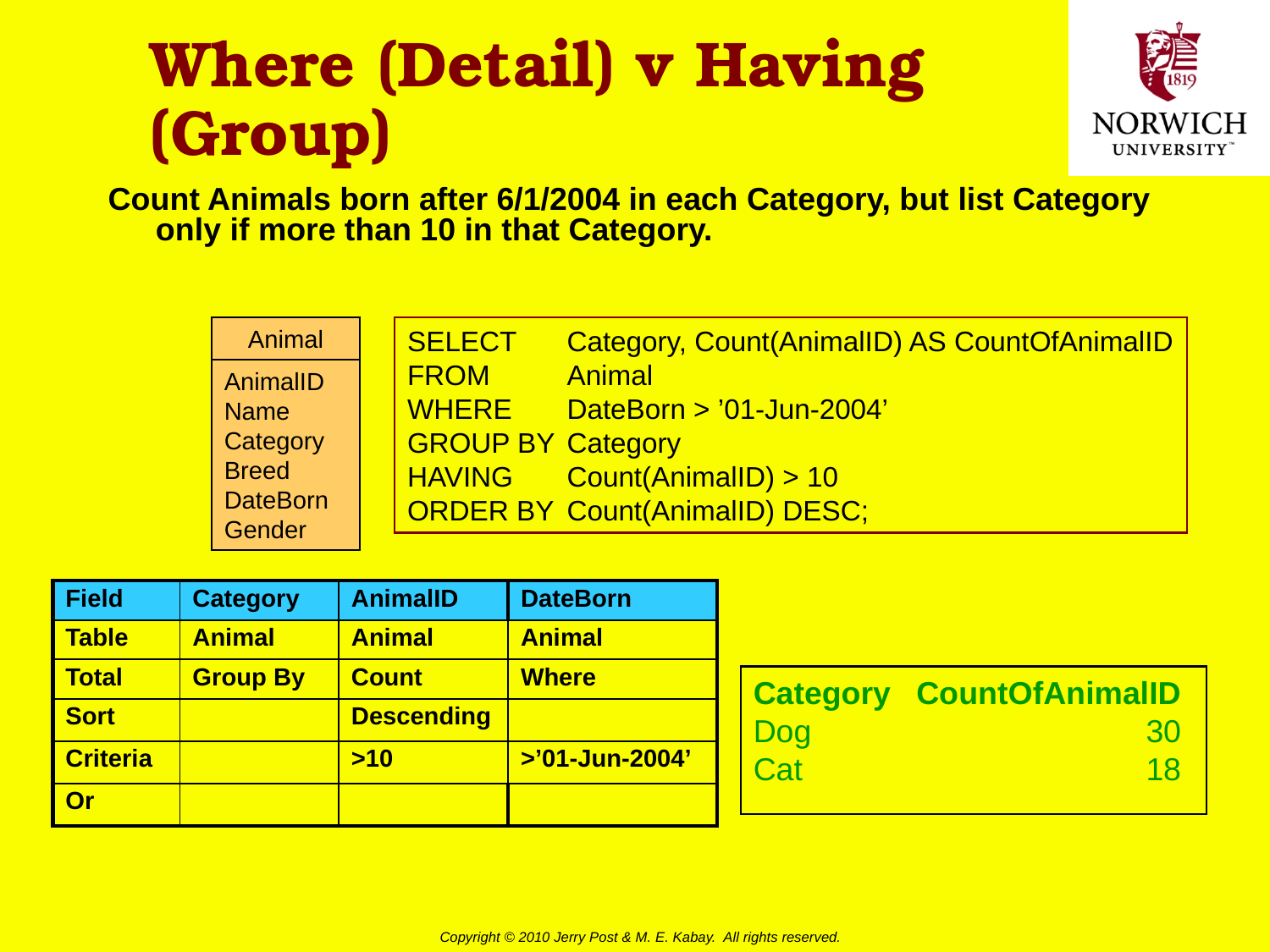

# Where (Detail) v Having (Group)
Count Animals born after 6/1/2004 in each Category, but list Category only if more than 10 in that Category.
Animal
AnimalID
Name
Category
Breed
DateBorn
Gender
SELECT	Category, Count(AnimalID) AS CountOfAnimalID
FROM	Animal
WHERE	DateBorn > ’01-Jun-2004’
GROUP BY	Category
HAVING	Count(AnimalID) > 10
ORDER BY	Count(AnimalID) DESC;
| Field | Category | AnimalID | DateBorn |
| --- | --- | --- | --- |
| Table | Animal | Animal | Animal |
| Total | Group By | Count | Where |
| Sort |  | Descending |  |
| Criteria |  | >10 | >’01-Jun-2004’ |
| Or |  |  |  |
Category	CountOfAnimalID
Dog	30
Cat	18